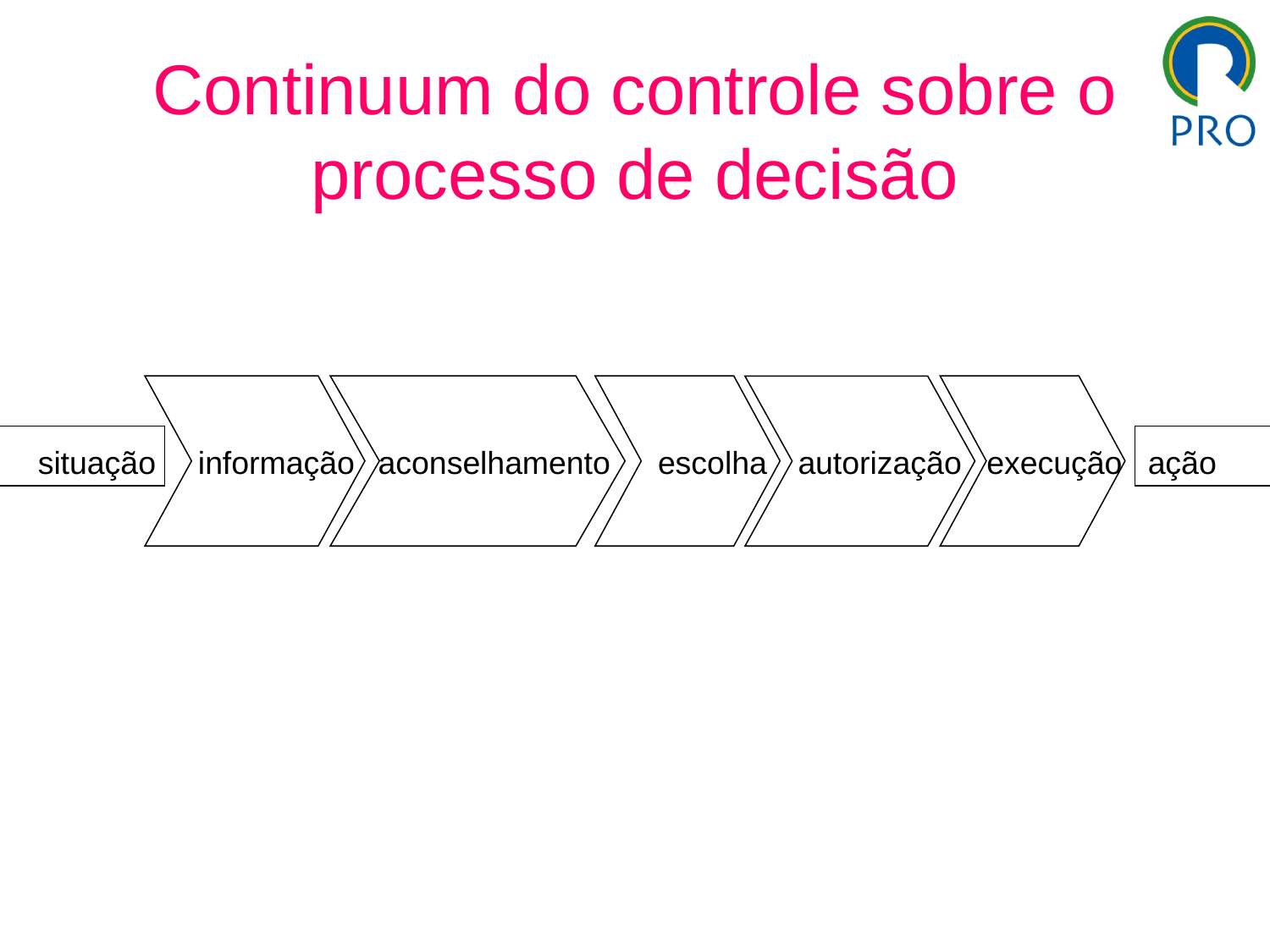

# Continuum do controle sobre o processo de decisão

situação
informação
aconselhamento
escolha
autorização
execução
ação